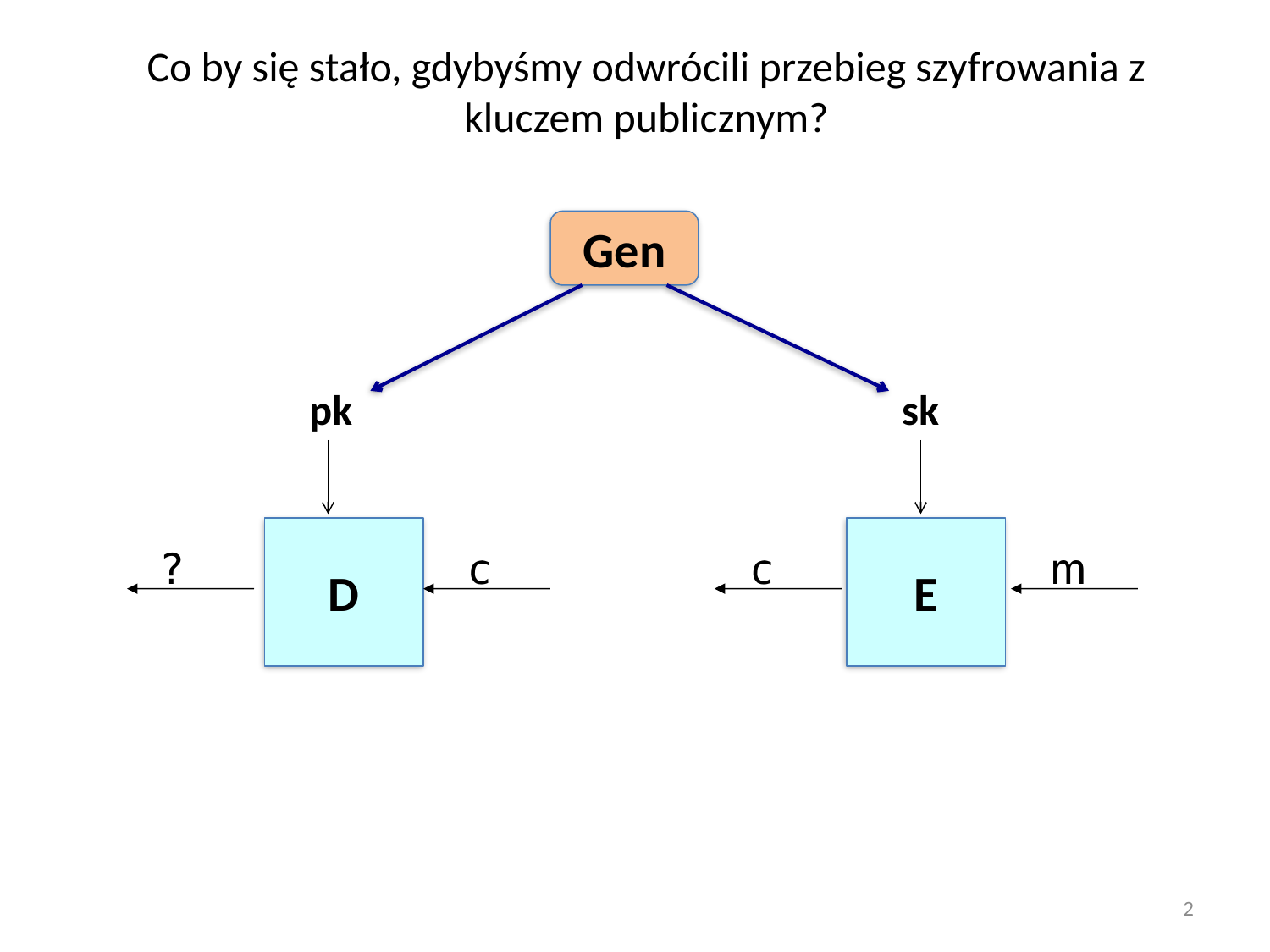

# Co by się stało, gdybyśmy odwrócili przebieg szyfrowania z kluczem publicznym?
Gen
pk
sk
D
E
?
c
c
m

2